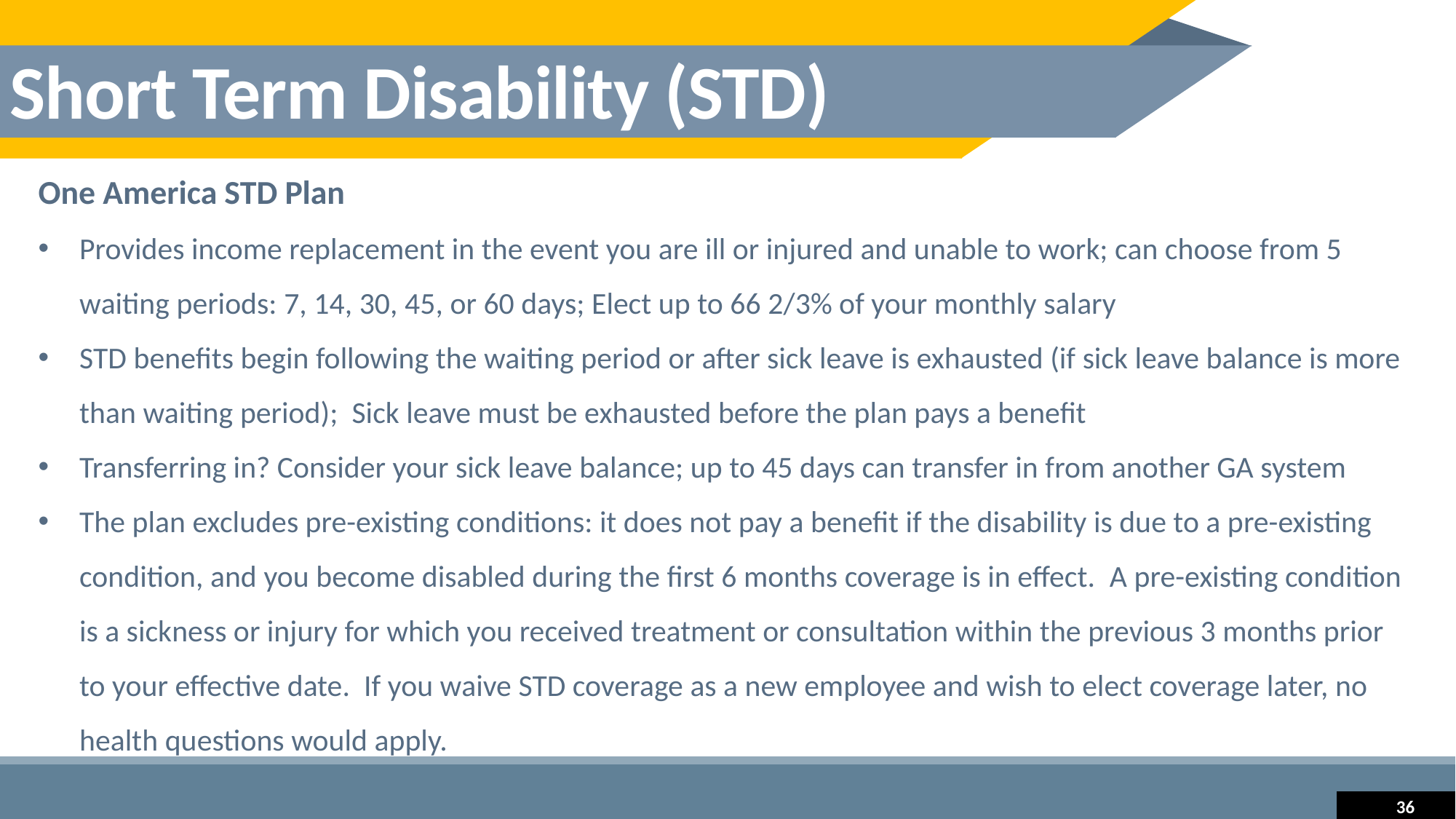

Short Term Disability (STD)
One America STD Plan
Provides income replacement in the event you are ill or injured and unable to work; can choose from 5 waiting periods: 7, 14, 30, 45, or 60 days; Elect up to 66 2/3% of your monthly salary
STD benefits begin following the waiting period or after sick leave is exhausted (if sick leave balance is more than waiting period);  Sick leave must be exhausted before the plan pays a benefit
Transferring in? Consider your sick leave balance; up to 45 days can transfer in from another GA system
The plan excludes pre-existing conditions: it does not pay a benefit if the disability is due to a pre-existing condition, and you become disabled during the first 6 months coverage is in effect.  A pre-existing condition is a sickness or injury for which you received treatment or consultation within the previous 3 months prior to your effective date.  If you waive STD coverage as a new employee and wish to elect coverage later, no health questions would apply.
36